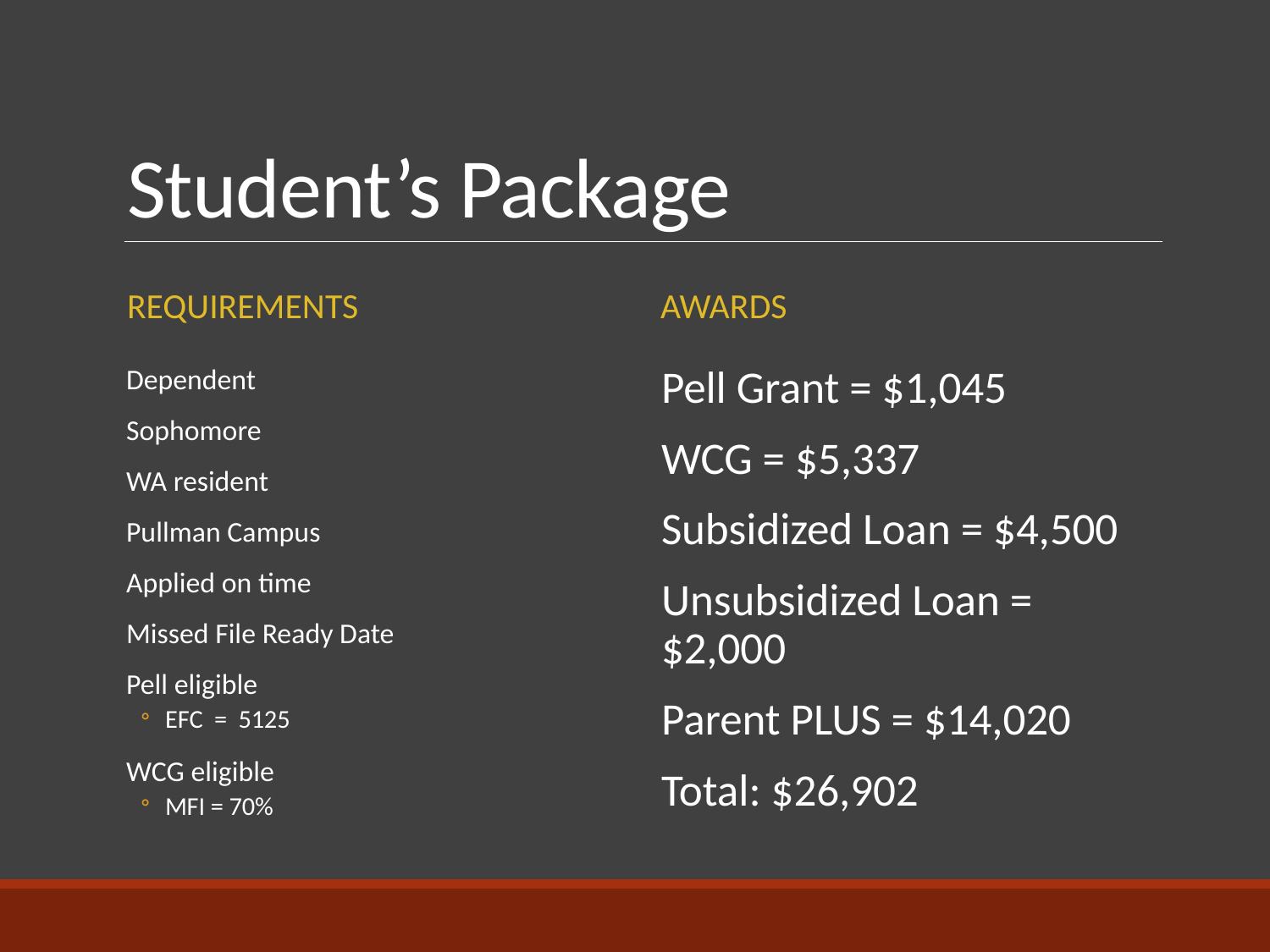

# Student’s Package
Requirements
Awards
Dependent
Sophomore
WA resident
Pullman Campus
Applied on time
Missed File Ready Date
Pell eligible
EFC  =  5125
WCG eligible
MFI = 70%

Pell Grant = $1,045
WCG = $5,337
Subsidized Loan = $4,500
Unsubsidized Loan = $2,000
Parent PLUS = $14,020
Total: $26,902